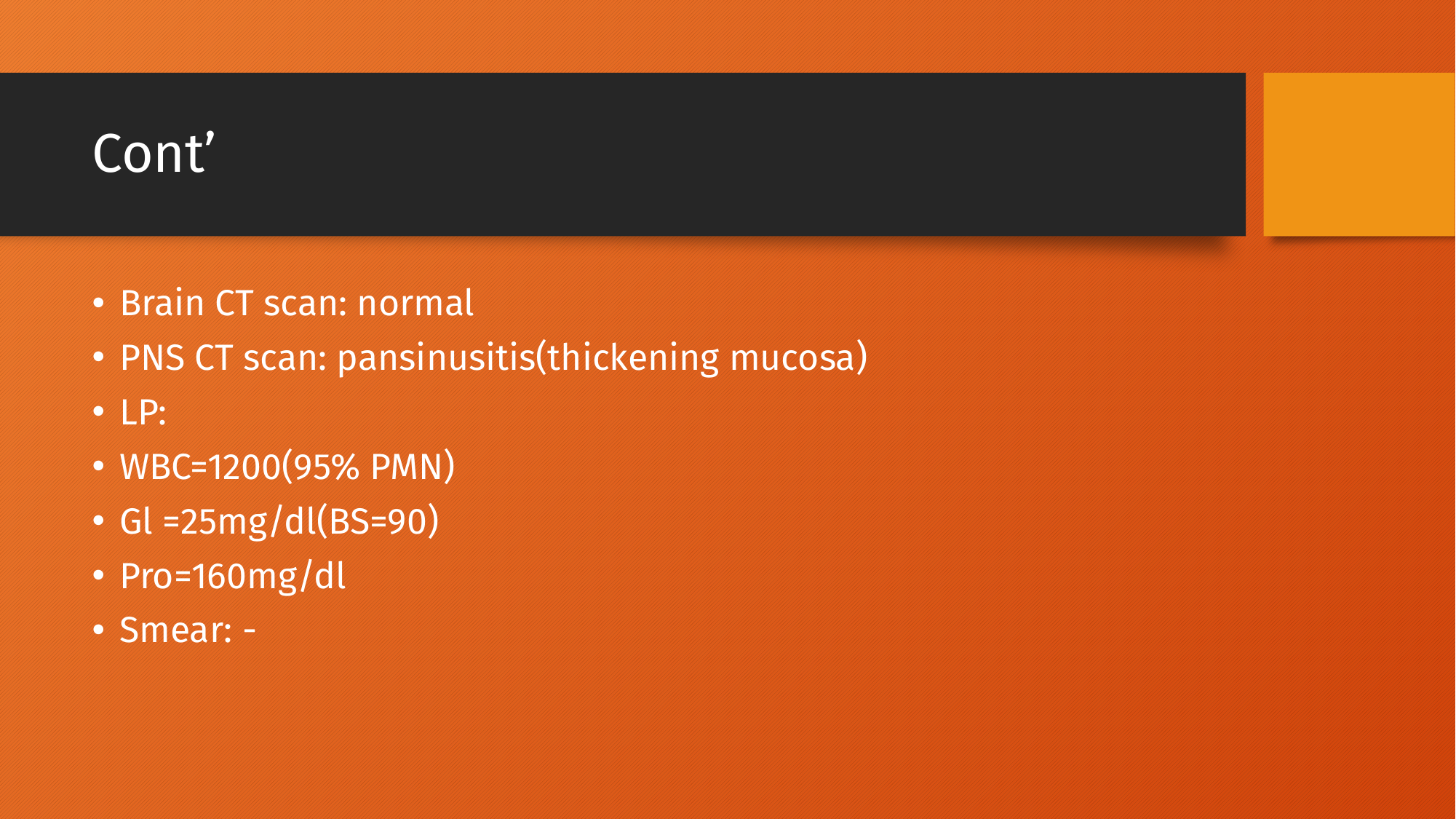

# Cont’
Brain CT scan: normal
PNS CT scan: pansinusitis(thickening mucosa)
LP:
WBC=1200(95% PMN)
Gl =25mg/dl(BS=90)
Pro=160mg/dl
Smear: -